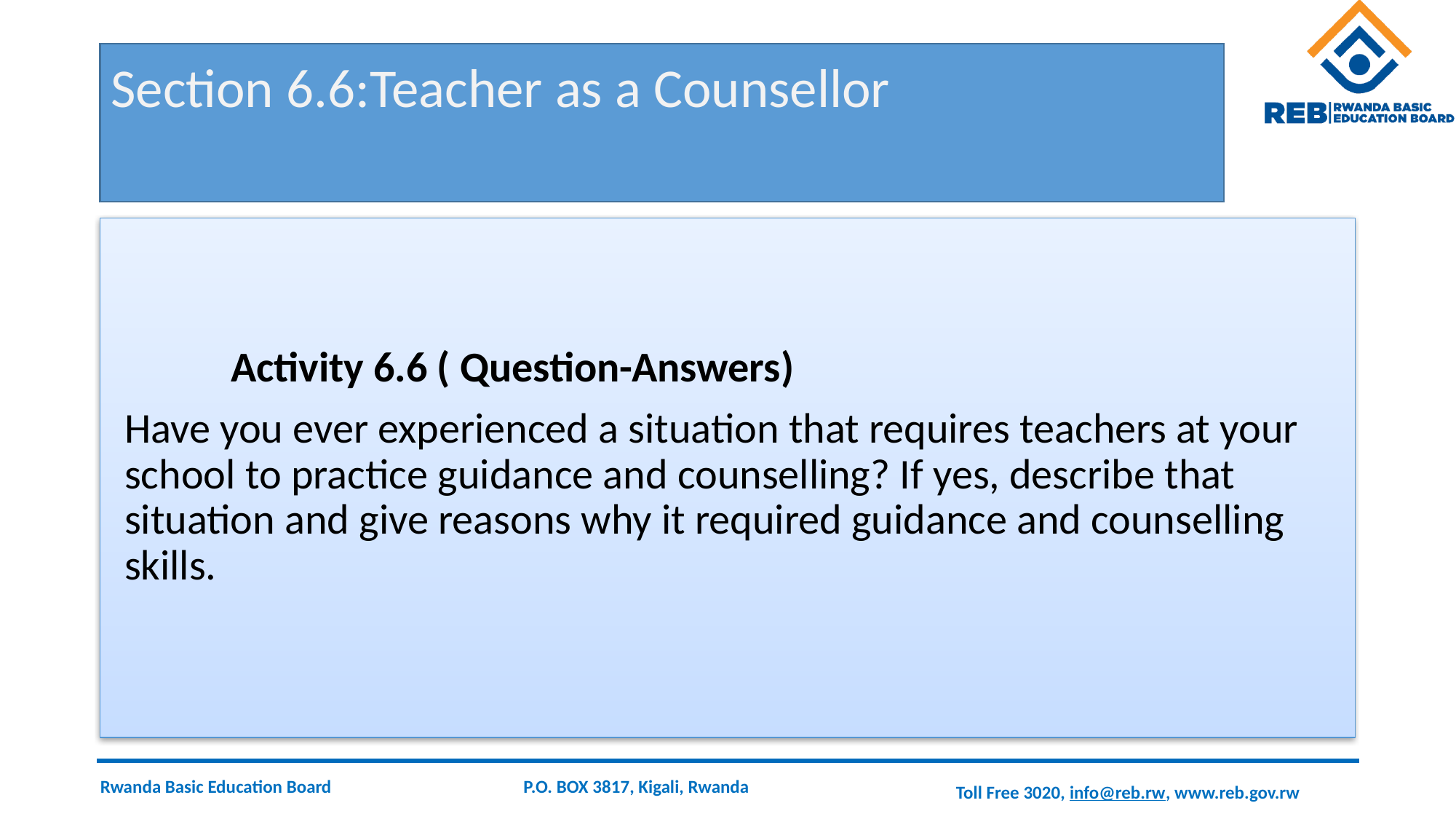

# Section 6.6:Teacher as a Counsellor

           Activity 6.6 ( Question-Answers)
Have you ever experienced a situation that requires teachers at your school to practice guidance and counselling? If yes, describe that situation and give reasons why it required guidance and counselling skills.